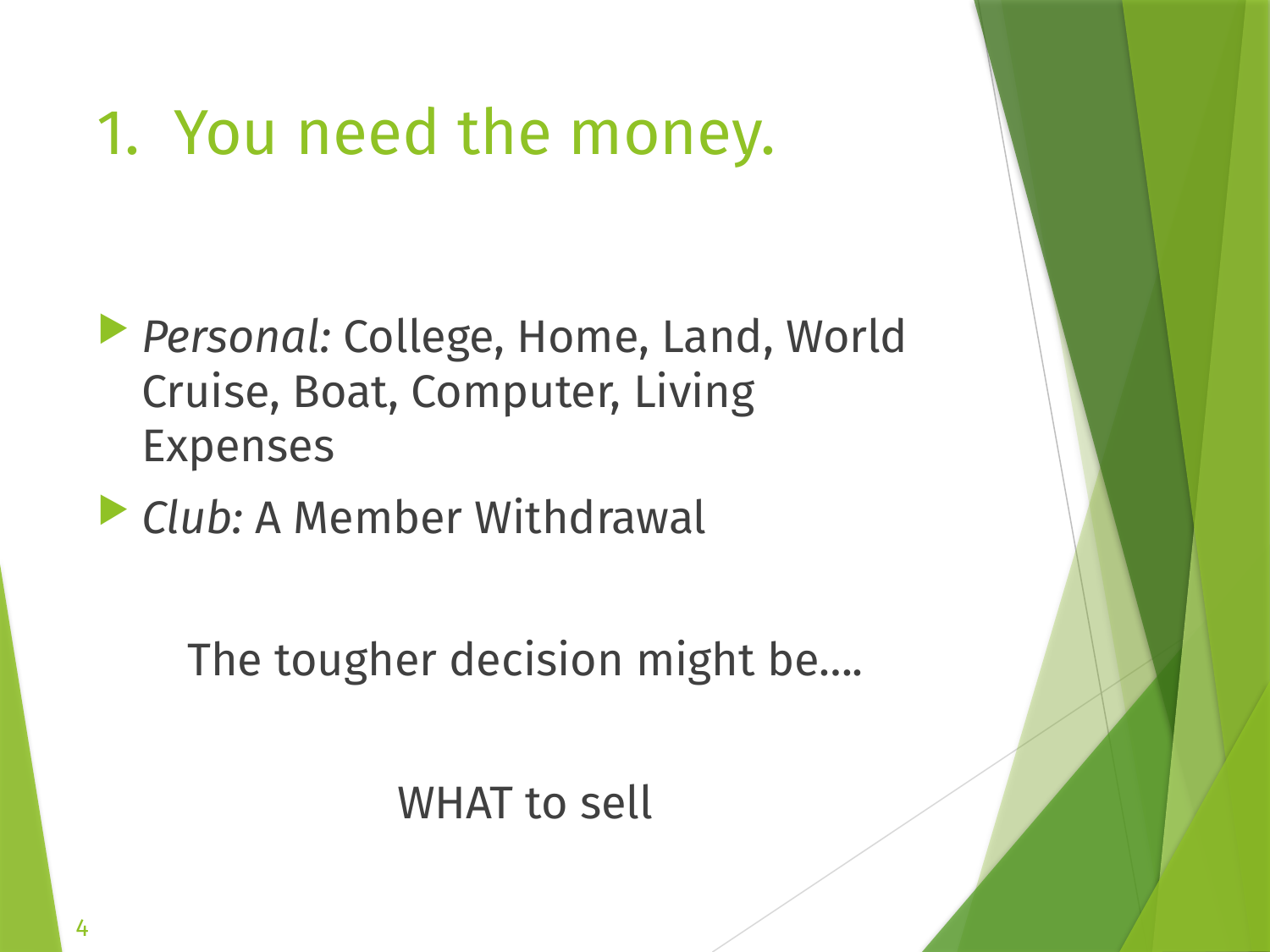

# 1.  You need the money.
Personal: College, Home, Land, World Cruise, Boat, Computer, Living Expenses
Club: A Member Withdrawal

The tougher decision might be….

WHAT to sell

4